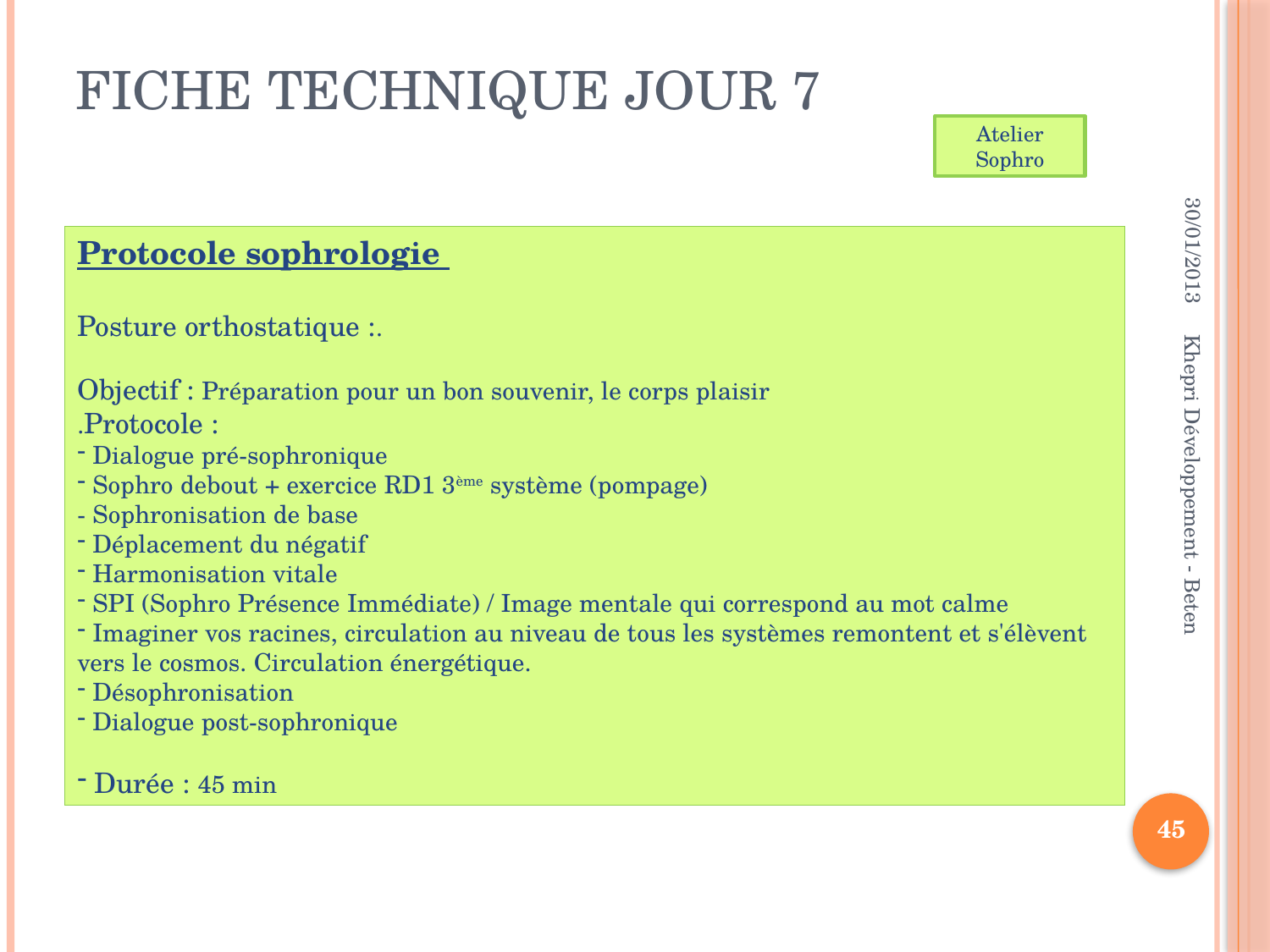

# Fiche Technique jour 7
Atelier Sophro
30/01/2013
Protocole sophrologie

Posture orthostatique :.

Objectif : Préparation pour un bon souvenir, le corps plaisir
.Protocole :
 Dialogue pré-sophronique
 Sophro debout + exercice RD1 3ème système (pompage)
- Sophronisation de base
 Déplacement du négatif
 Harmonisation vitale
 SPI (Sophro Présence Immédiate) / Image mentale qui correspond au mot calme
 Imaginer vos racines, circulation au niveau de tous les systèmes remontent et s'élèvent vers le cosmos. Circulation énergétique.
 Désophronisation
 Dialogue post-sophronique

 Durée : 45 min
Khepri Développement - Beten
45